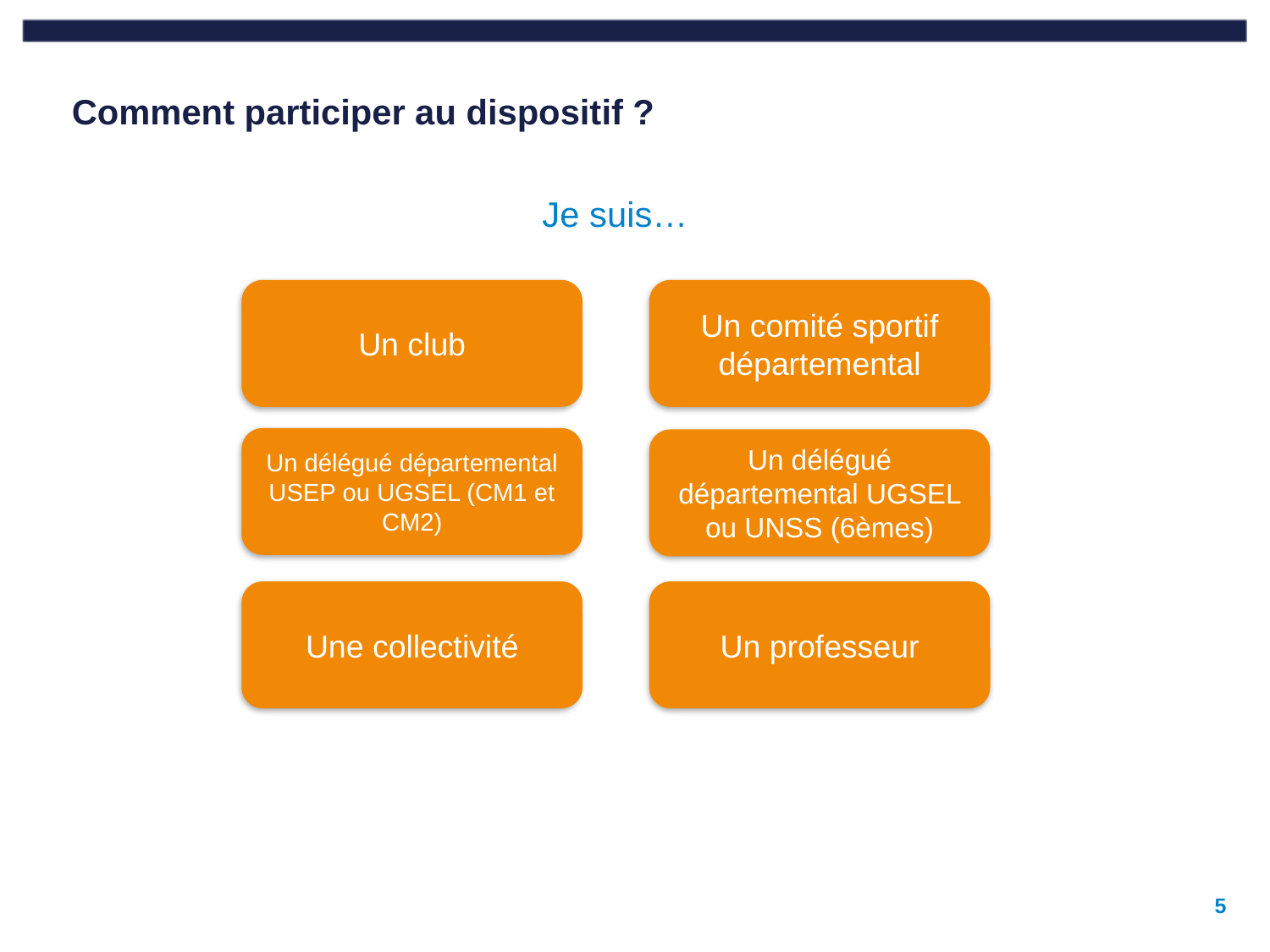

# Comment participer au dispositif ?
Je suis…
Un club
Un comité sportif départemental
Un délégué départemental USEP ou UGSEL (CM1 et CM2)
Un délégué départemental UGSEL ou UNSS (6èmes)
Une collectivité
Un professeur